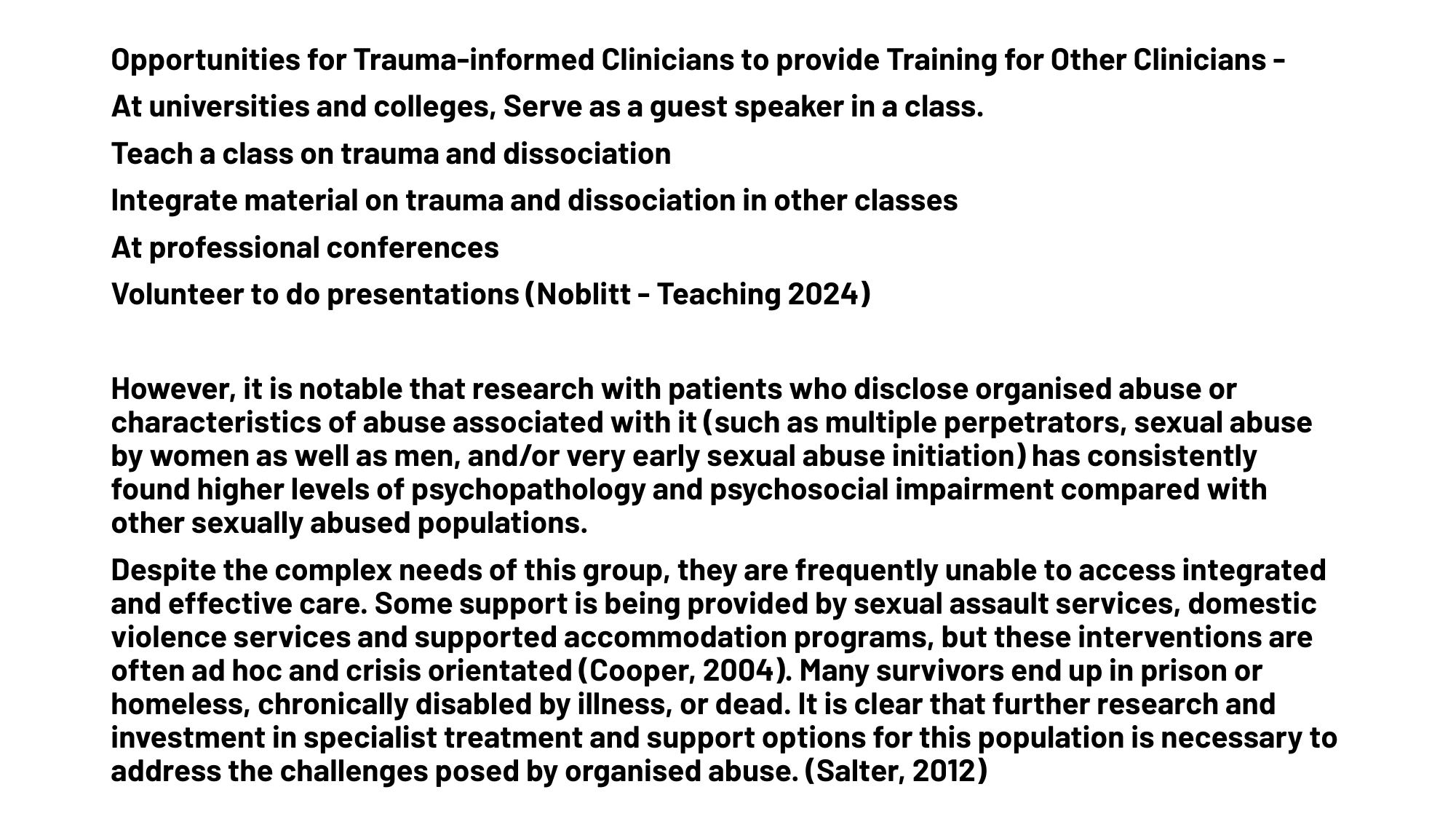

#
Opportunities for Trauma-informed Clinicians to provide Training for Other Clinicians -
At universities and colleges, Serve as a guest speaker in a class.
Teach a class on trauma and dissociation
Integrate material on trauma and dissociation in other classes
At professional conferences
Volunteer to do presentations (Noblitt - Teaching 2024)

However, it is notable that research with patients who disclose organised abuse or characteristics of abuse associated with it (such as multiple perpetrators, sexual abuse by women as well as men, and/or very early sexual abuse initiation) has consistently found higher levels of psychopathology and psychosocial impairment compared with other sexually abused populations.
Despite the complex needs of this group, they are frequently unable to access integrated and effective care. Some support is being provided by sexual assault services, domestic violence services and supported accommodation programs, but these interventions are often ad hoc and crisis orientated (Cooper, 2004). Many survivors end up in prison or homeless, chronically disabled by illness, or dead. It is clear that further research and investment in specialist treatment and support options for this population is necessary to address the challenges posed by organised abuse. (Salter, 2012)